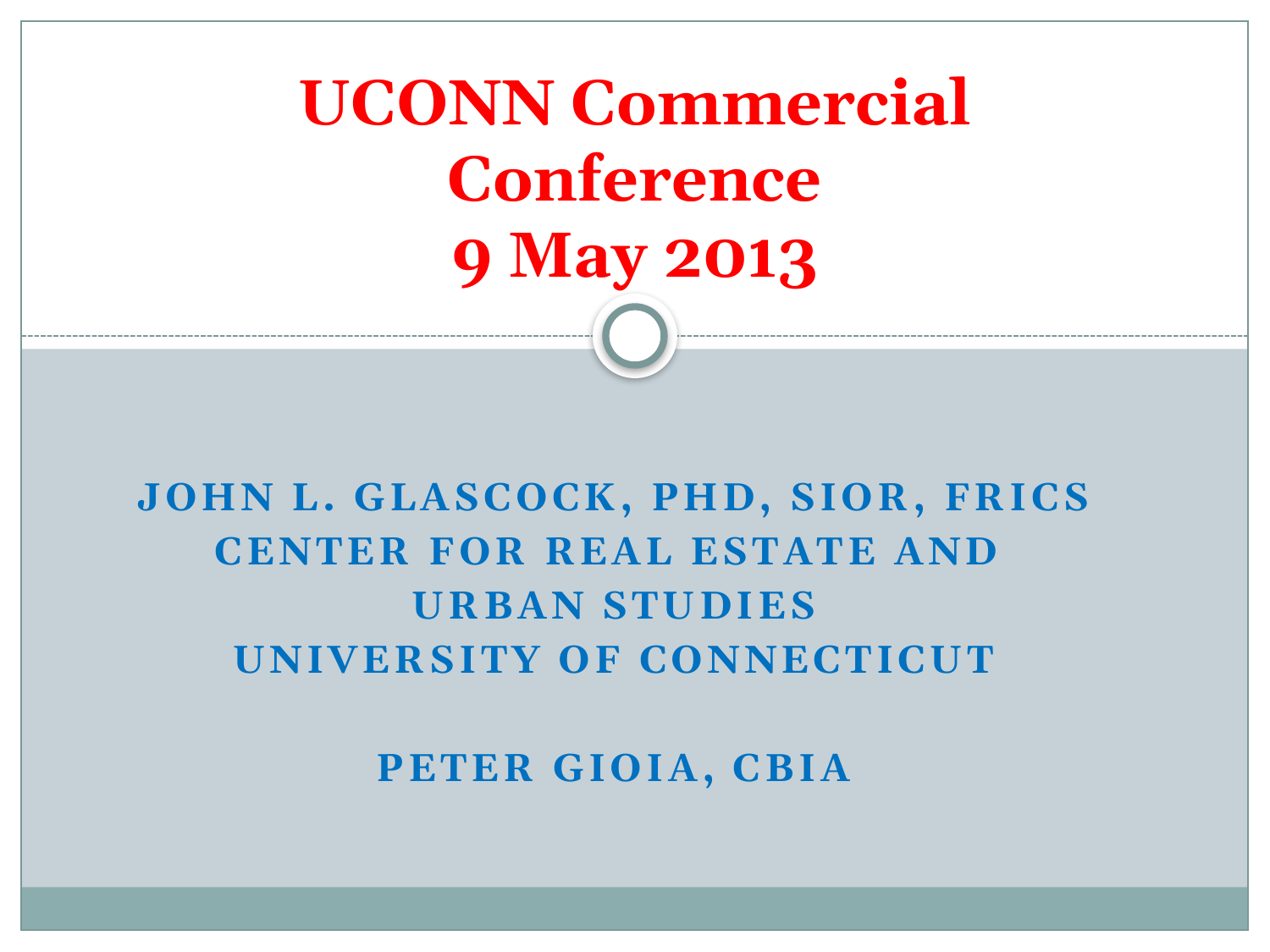

# UCONN Commercial Conference 9 May 2013
John L. Glascock, PhD, SIOR, FRICS
Center For Real Estate and
Urban Studies
University of Connecticut

Peter Gioia, CBIA